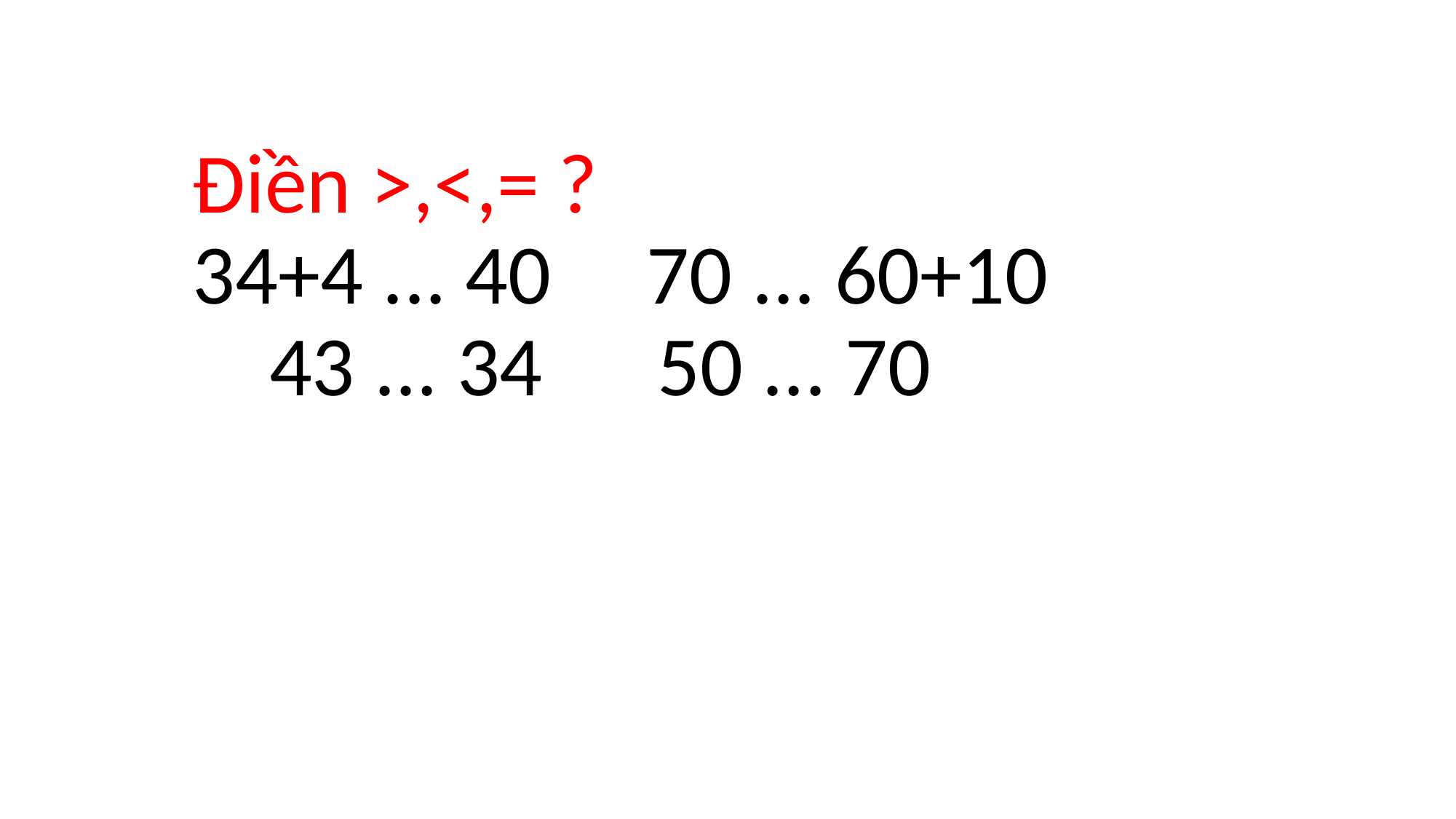

# Điền >,<,= ? 34+4 ... 40     70 ... 60+10 43 ... 34      50 ... 70